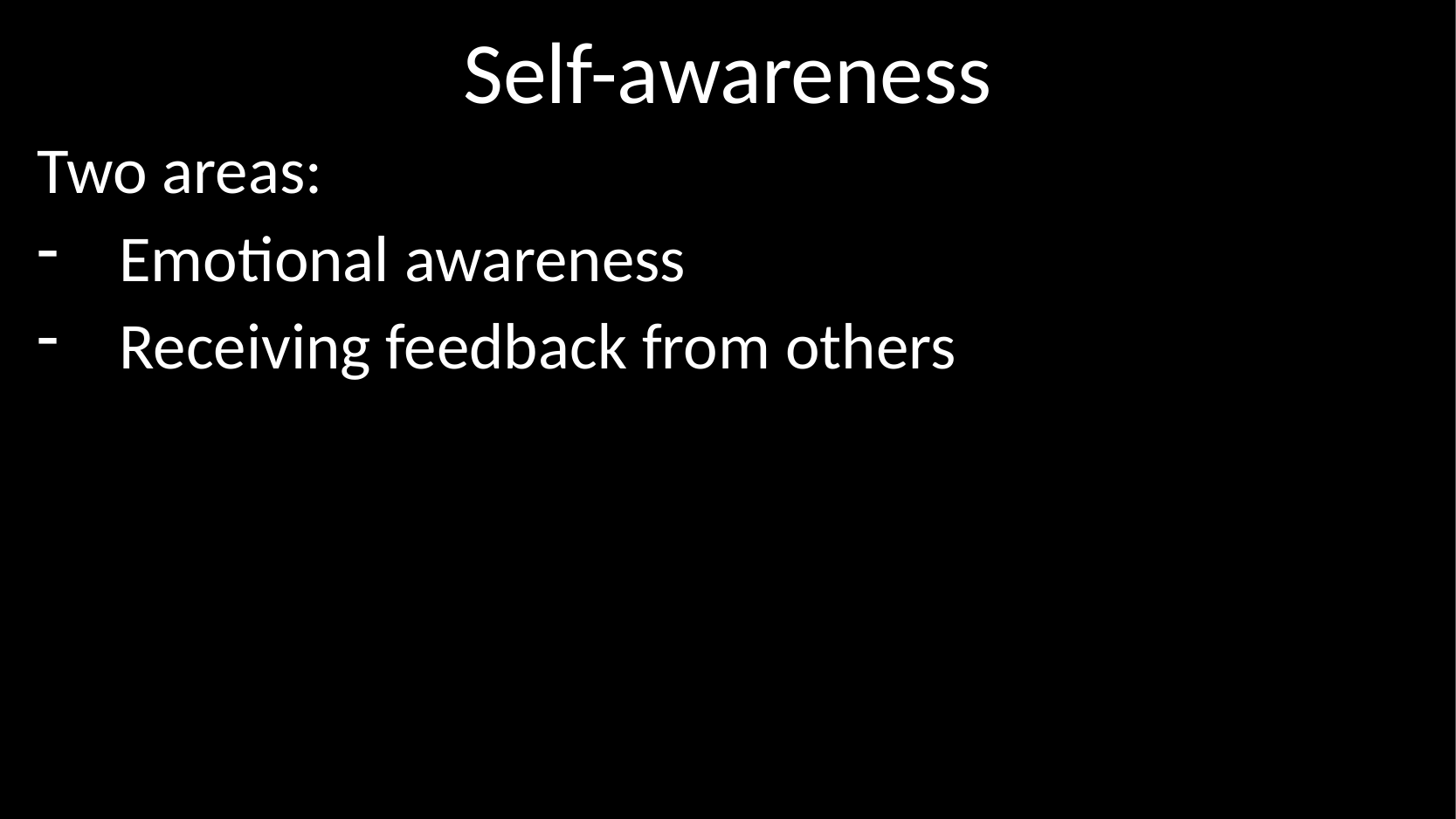

# Self-awareness
Two areas:
Emotional awareness
Receiving feedback from others